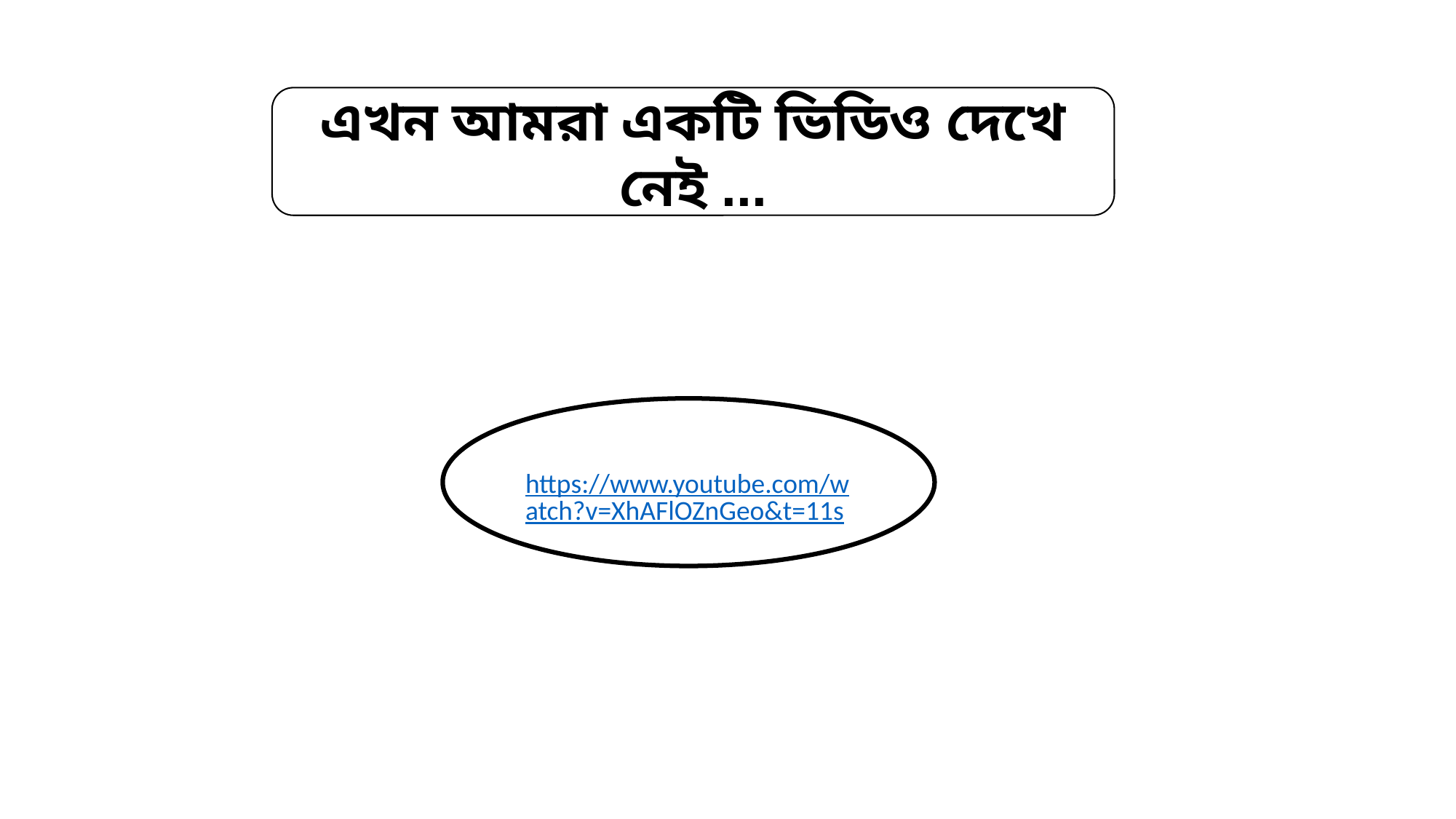

এখন আমরা একটি ভিডিও দেখে নেই ...
https://www.youtube.com/watch?v=XhAFlOZnGeo&t=11s